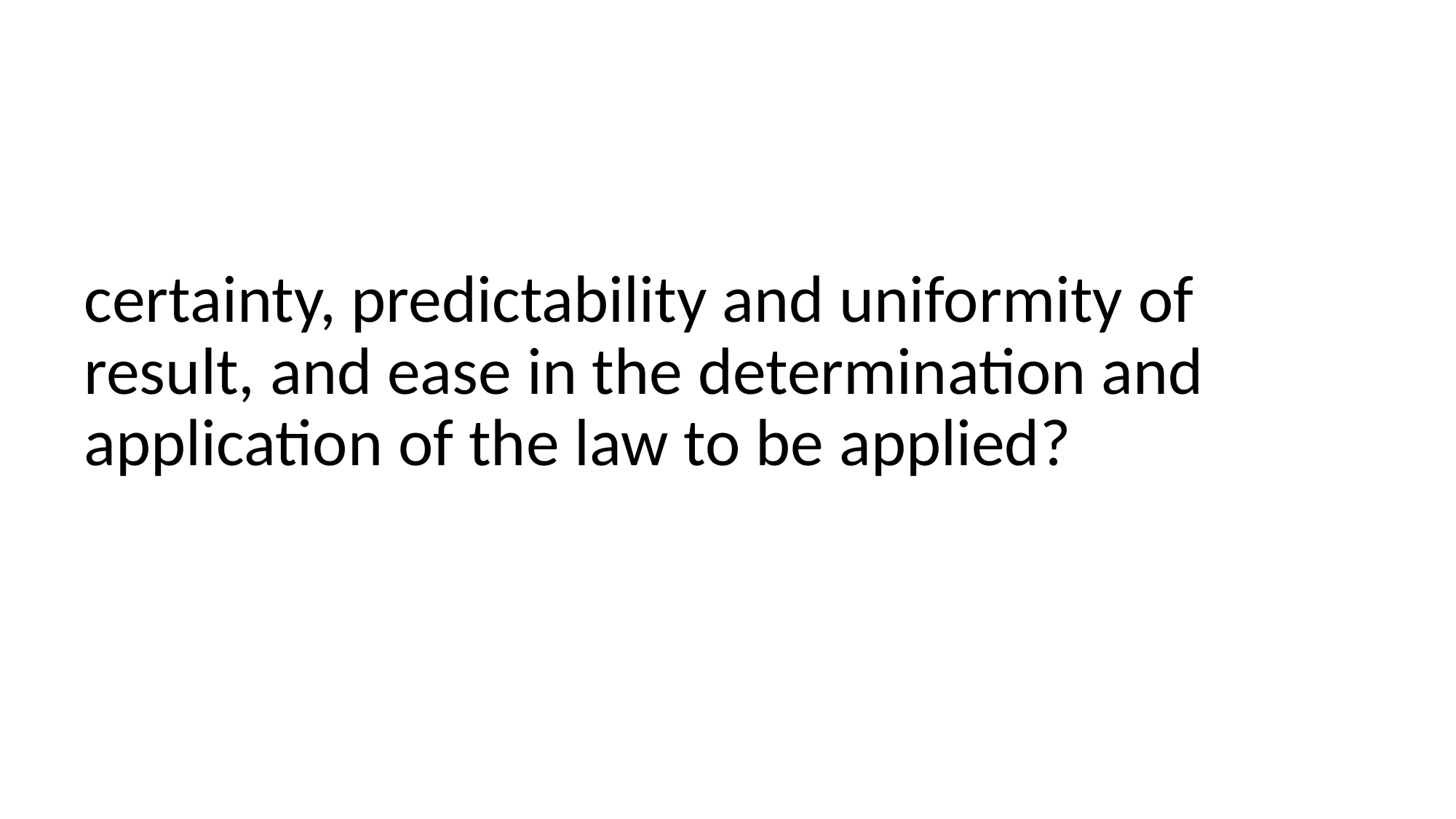

# certainty, predictability and uniformity of result, and ease in the determination and application of the law to be applied?